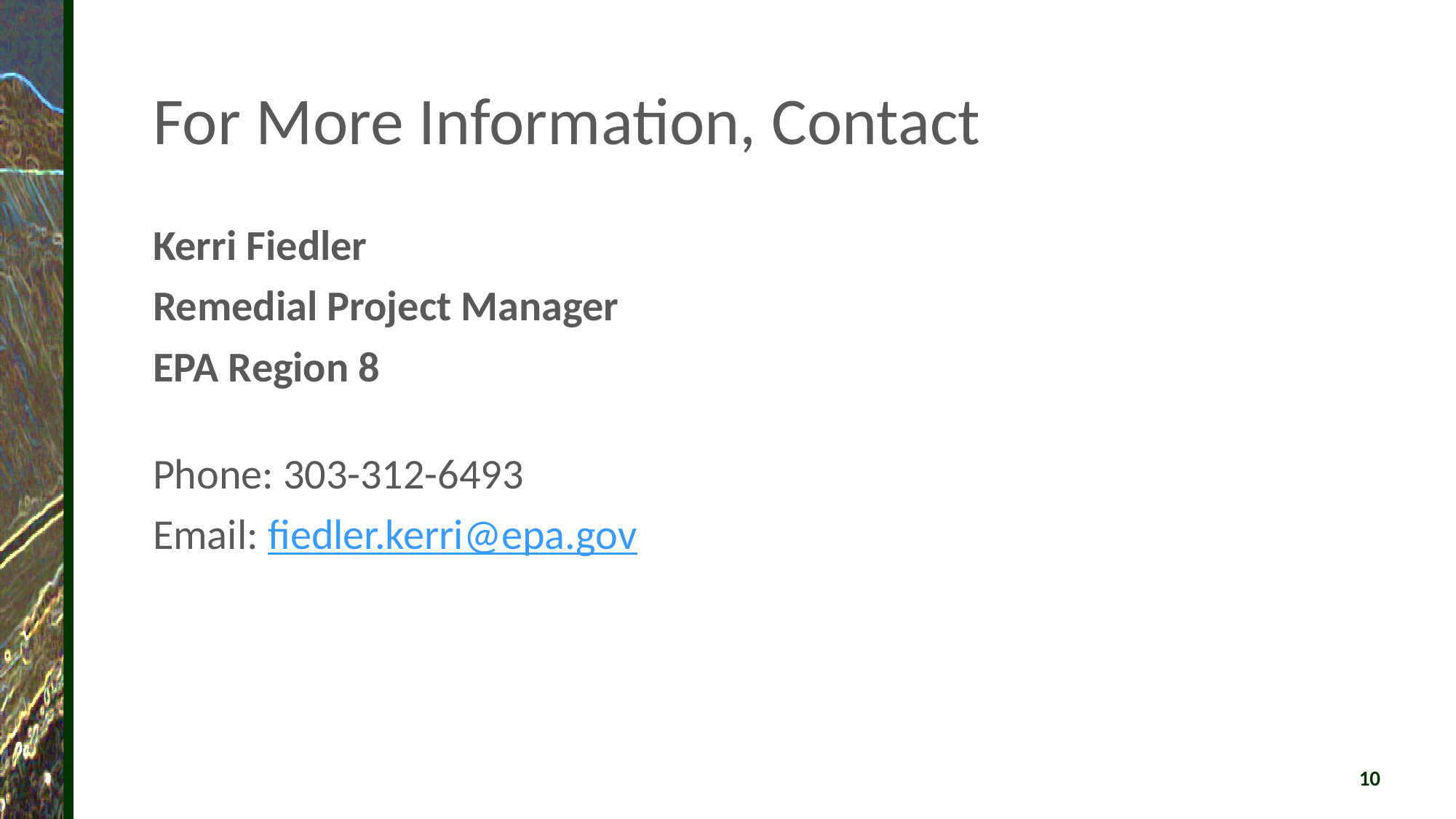

# For More Information, Contact
Kerri Fiedler
Remedial Project Manager
EPA Region 8
Phone: 303-312-6493
Email: fiedler.kerri@epa.gov

10